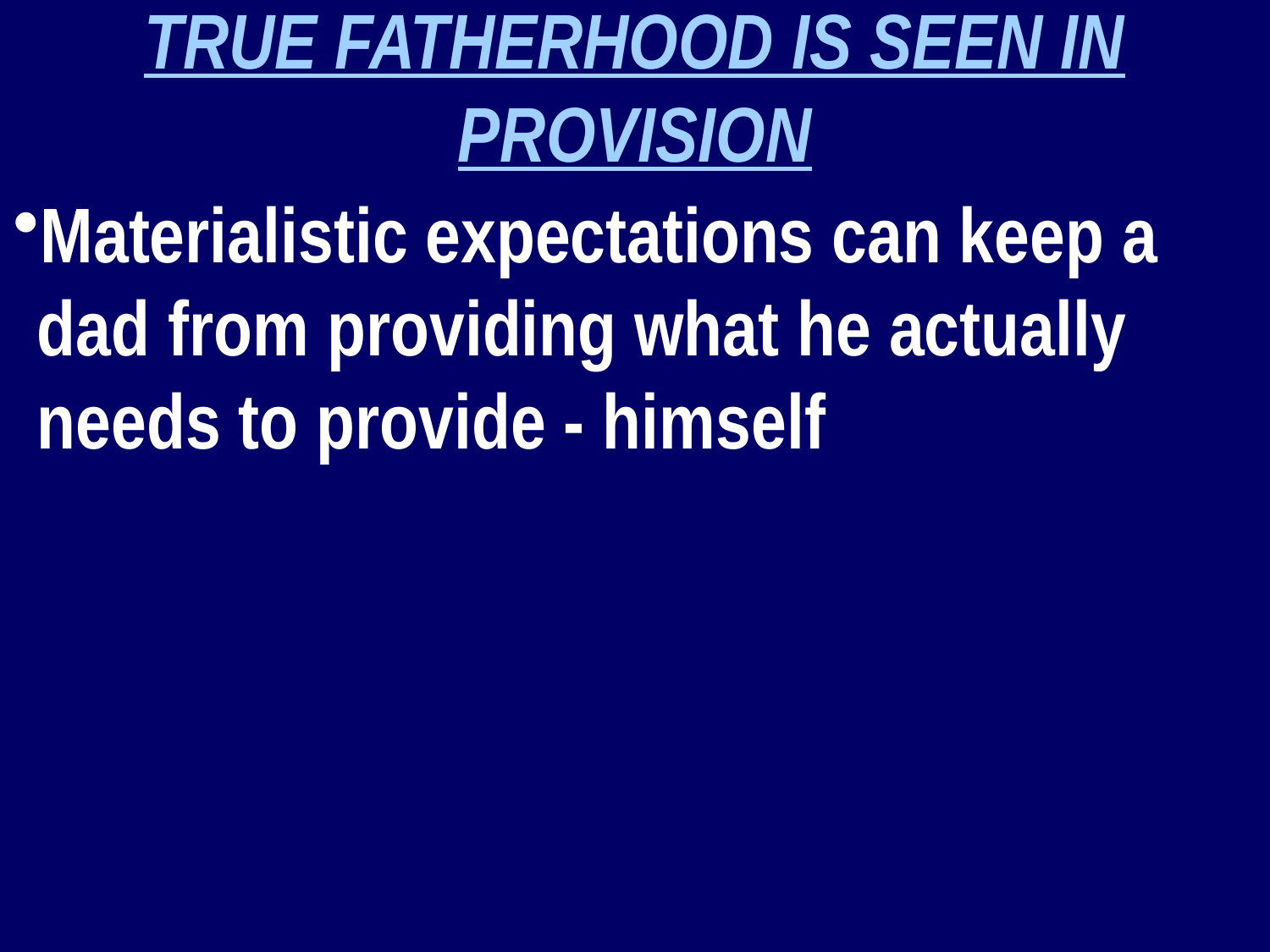

TRUE FATHERHOOD IS SEEN IN PROVISION
Materialistic expectations can keep a dad from providing what he actually needs to provide - himself